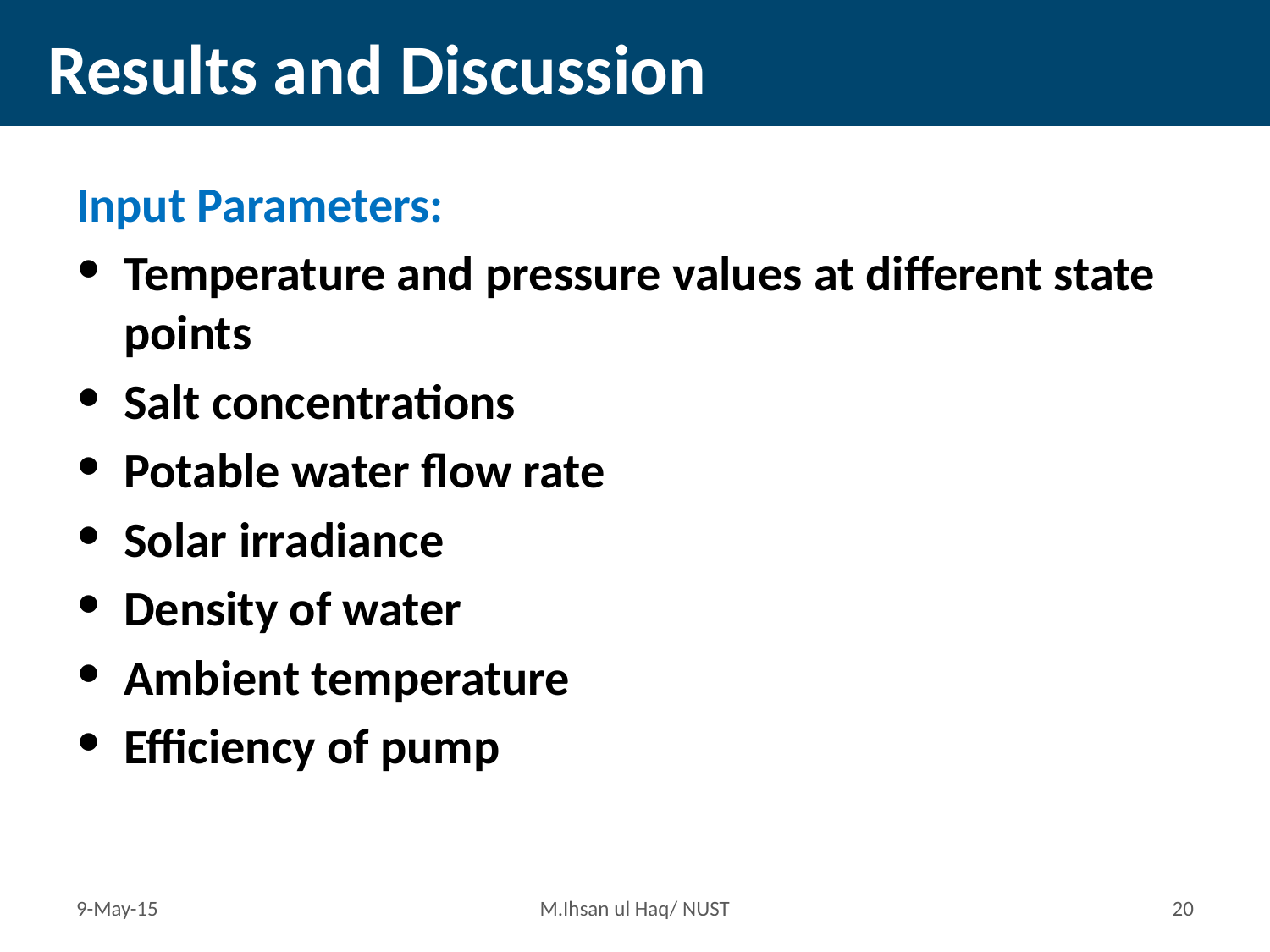

# Results and Discussion
Input Parameters:
Temperature and pressure values at different state points
Salt concentrations
Potable water flow rate
Solar irradiance
Density of water
Ambient temperature
Efficiency of pump
9-May-15
M.Ihsan ul Haq/ NUST
20